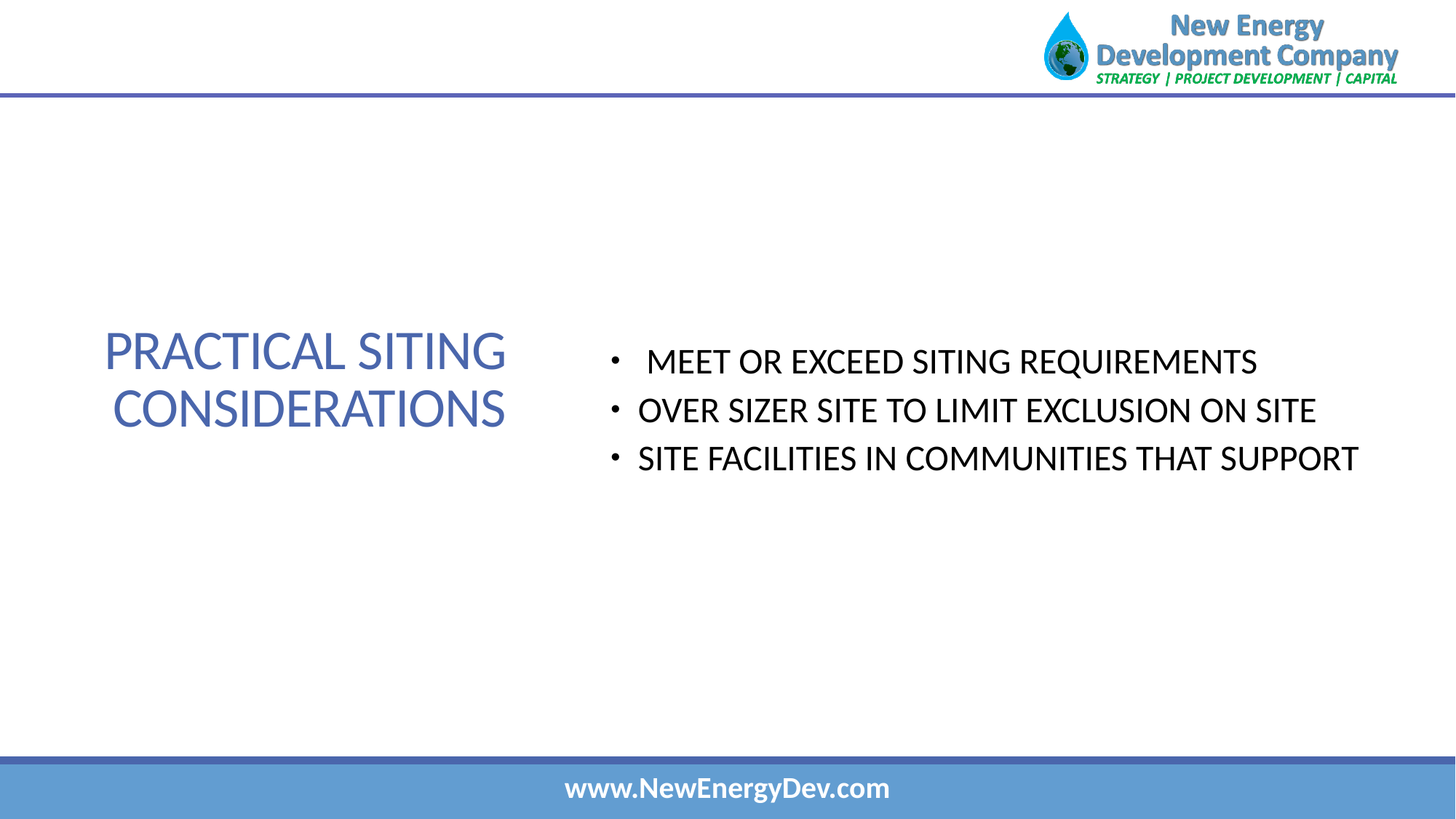

MEET OR EXCEED SITING REQUIREMENTS
OVER SIZER SITE TO LIMIT EXCLUSION ON SITE
SITE FACILITIES IN COMMUNITIES THAT SUPPORT
# PRACTICAL SITING CONSIDERATIONS